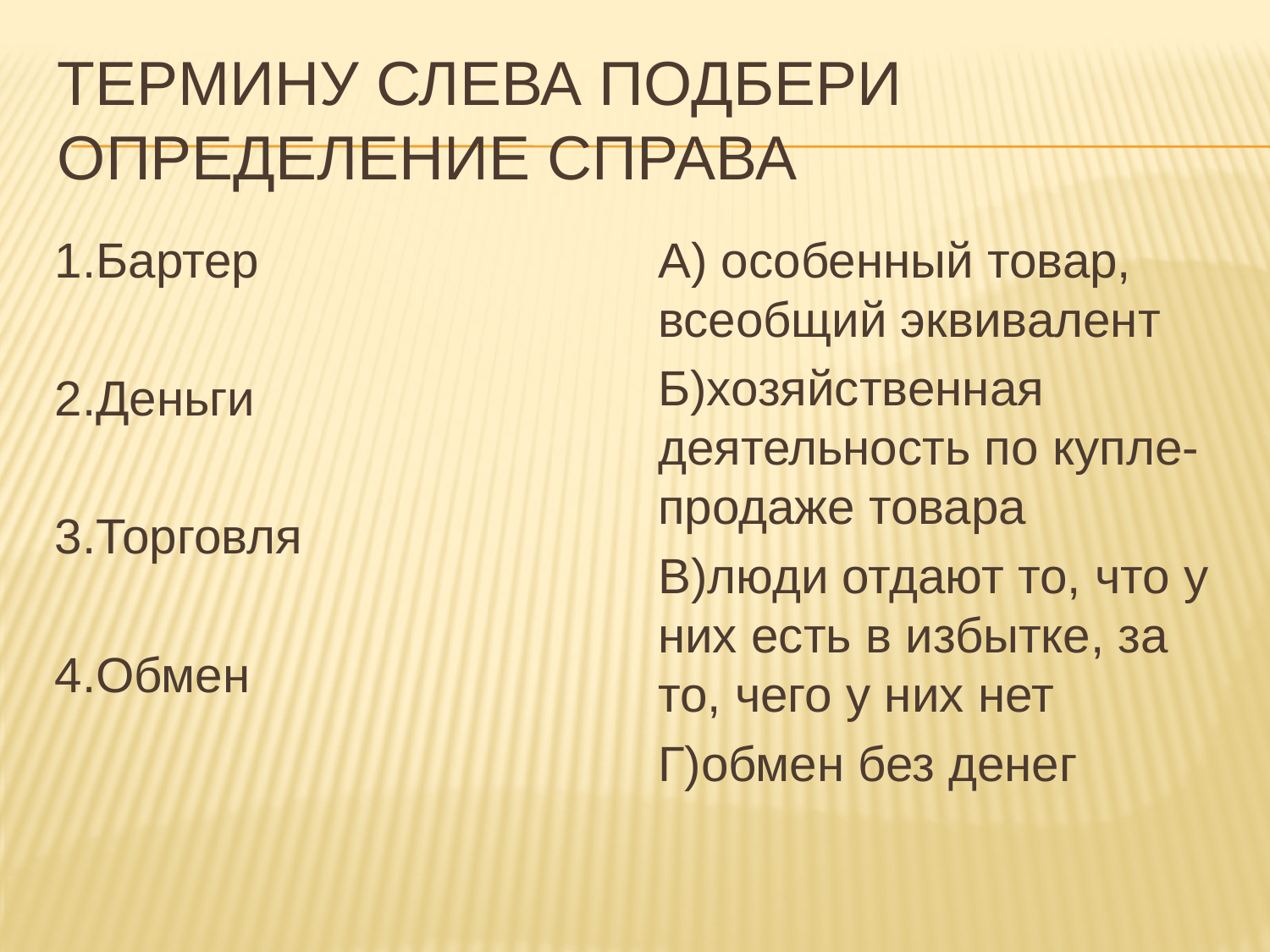

# Термину слева подбери определение справа
1.Бартер

2.Деньги

3.Торговля

4.Обмен
А) особенный товар, всеобщий эквивалент
Б)хозяйственная деятельность по купле-продаже товара
В)люди отдают то, что у них есть в избытке, за то, чего у них нет
Г)обмен без денег